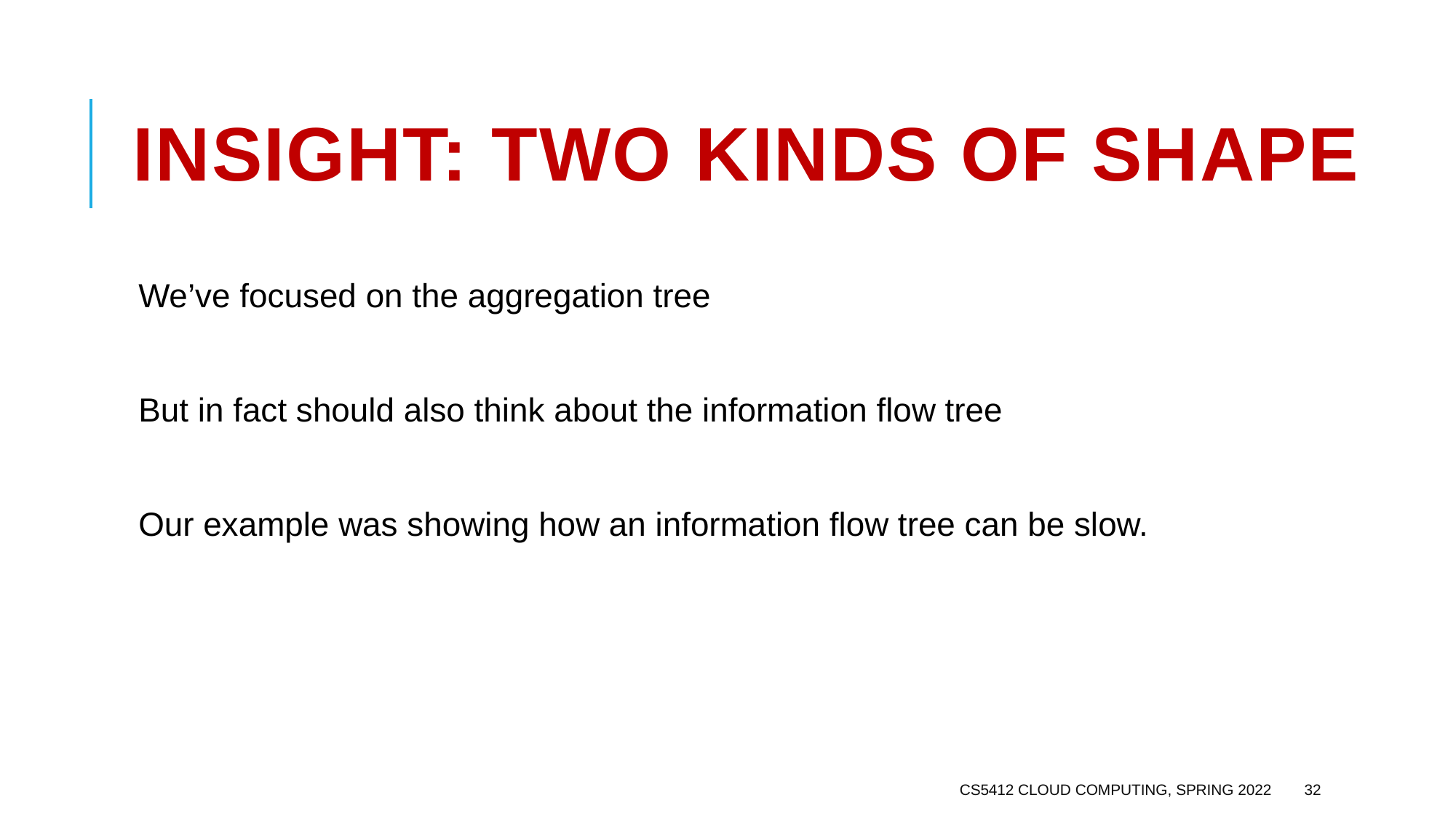

# Insight: Two kinds of shape
We’ve focused on the aggregation tree

But in fact should also think about the information flow tree

Our example was showing how an information flow tree can be slow.
CS5412 Cloud Computing, Spring 2022
32